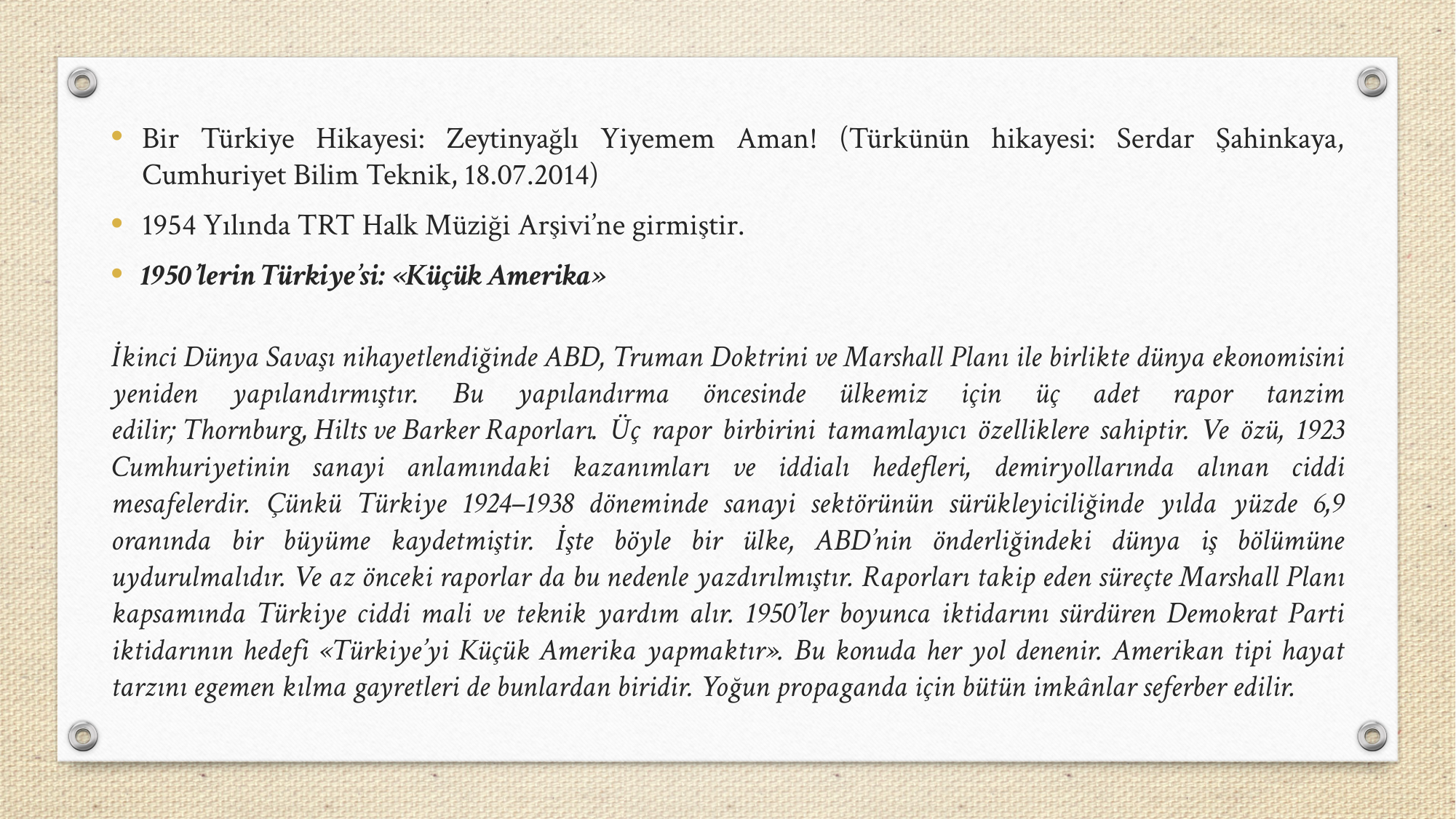

Bir Türkiye Hikayesi: Zeytinyağlı Yiyemem Aman! (Türkünün hikayesi: Serdar Şahinkaya, Cumhuriyet Bilim Teknik, 18.07.2014)
1954 Yılında TRT Halk Müziği Arşivi’ne girmiştir.
1950’lerin Türkiye’si: «Küçük Amerika»
İkinci Dünya Savaşı nihayetlendiğinde ABD, Truman Doktrini ve Marshall Planı ile birlikte dünya ekonomisini yeniden yapılandırmıştır. Bu yapılandırma öncesinde ülkemiz için üç adet rapor tanzim edilir; Thornburg, Hilts ve Barker Raporları. Üç rapor birbirini tamamlayıcı özelliklere sahiptir. Ve özü, 1923 Cumhuriyetinin sanayi anlamındaki kazanımları ve iddialı hedefleri, demiryollarında alınan ciddi mesafelerdir. Çünkü Türkiye 1924–1938 döneminde sanayi sektörünün sürükleyiciliğinde yılda yüzde 6,9 oranında bir büyüme kaydetmiştir. İşte böyle bir ülke, ABD’nin önderliğindeki dünya iş bölümüne uydurulmalıdır. Ve az önceki raporlar da bu nedenle yazdırılmıştır. Raporları takip eden süreçte Marshall Planı kapsamında Türkiye ciddi mali ve teknik yardım alır. 1950’ler boyunca iktidarını sürdüren Demokrat Parti iktidarının hedefi «Türkiye’yi Küçük Amerika yapmaktır». Bu konuda her yol denenir. Amerikan tipi hayat tarzını egemen kılma gayretleri de bunlardan biridir. Yoğun propaganda için bütün imkânlar seferber edilir.